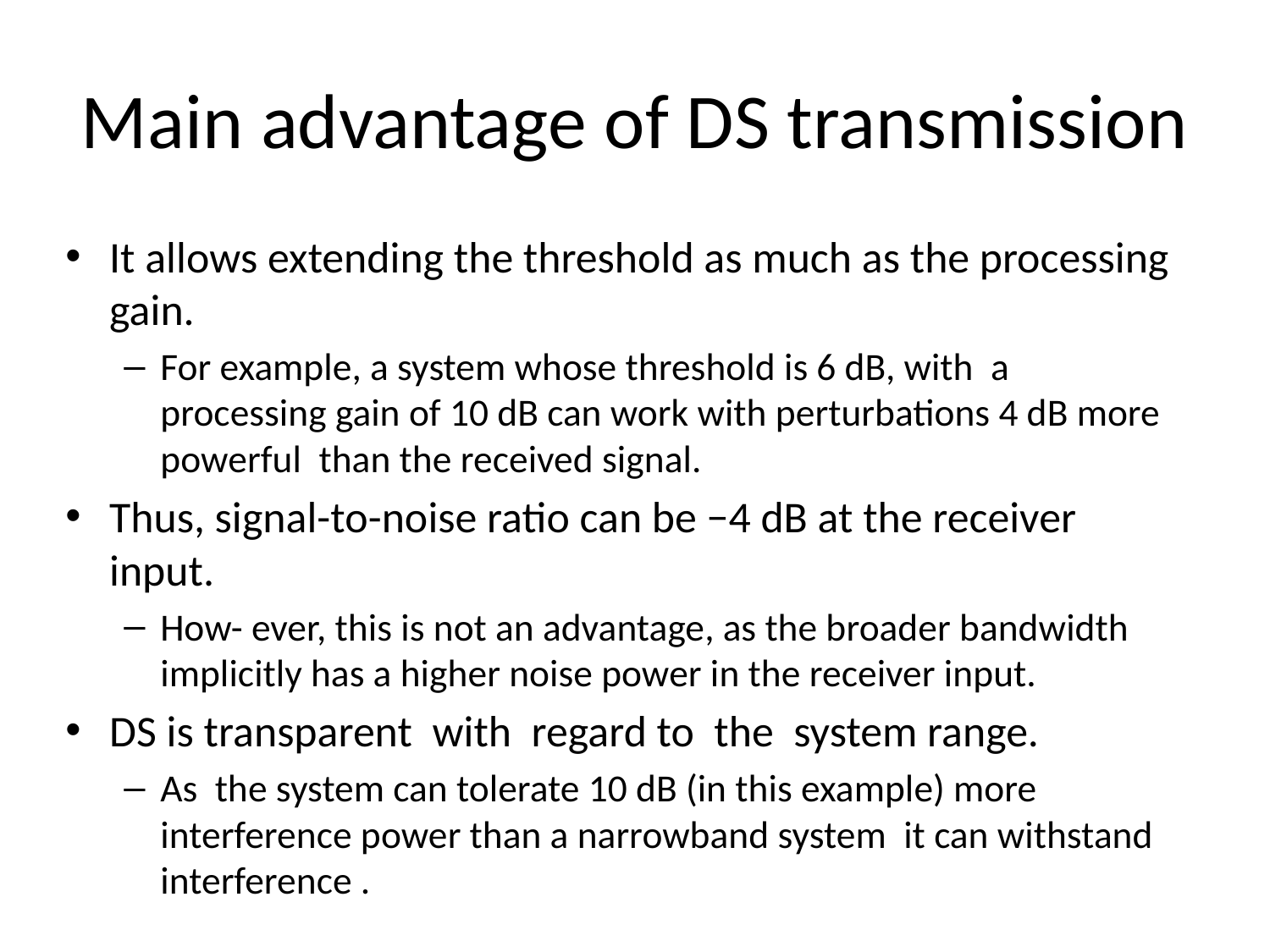

# Main advantage of DS transmission
It allows extending the threshold as much as the processing gain.
For example, a system whose threshold is 6 dB, with  a processing gain of 10 dB can work with perturbations 4 dB more powerful  than the received signal.
Thus, signal-to-noise ratio can be −4 dB at the receiver input.
How- ever, this is not an advantage, as the broader bandwidth implicitly has a higher noise power in the receiver input.
DS is transparent  with  regard to  the  system range.
As  the system can tolerate 10 dB (in this example) more interference power than a narrowband system  it can withstand interference .